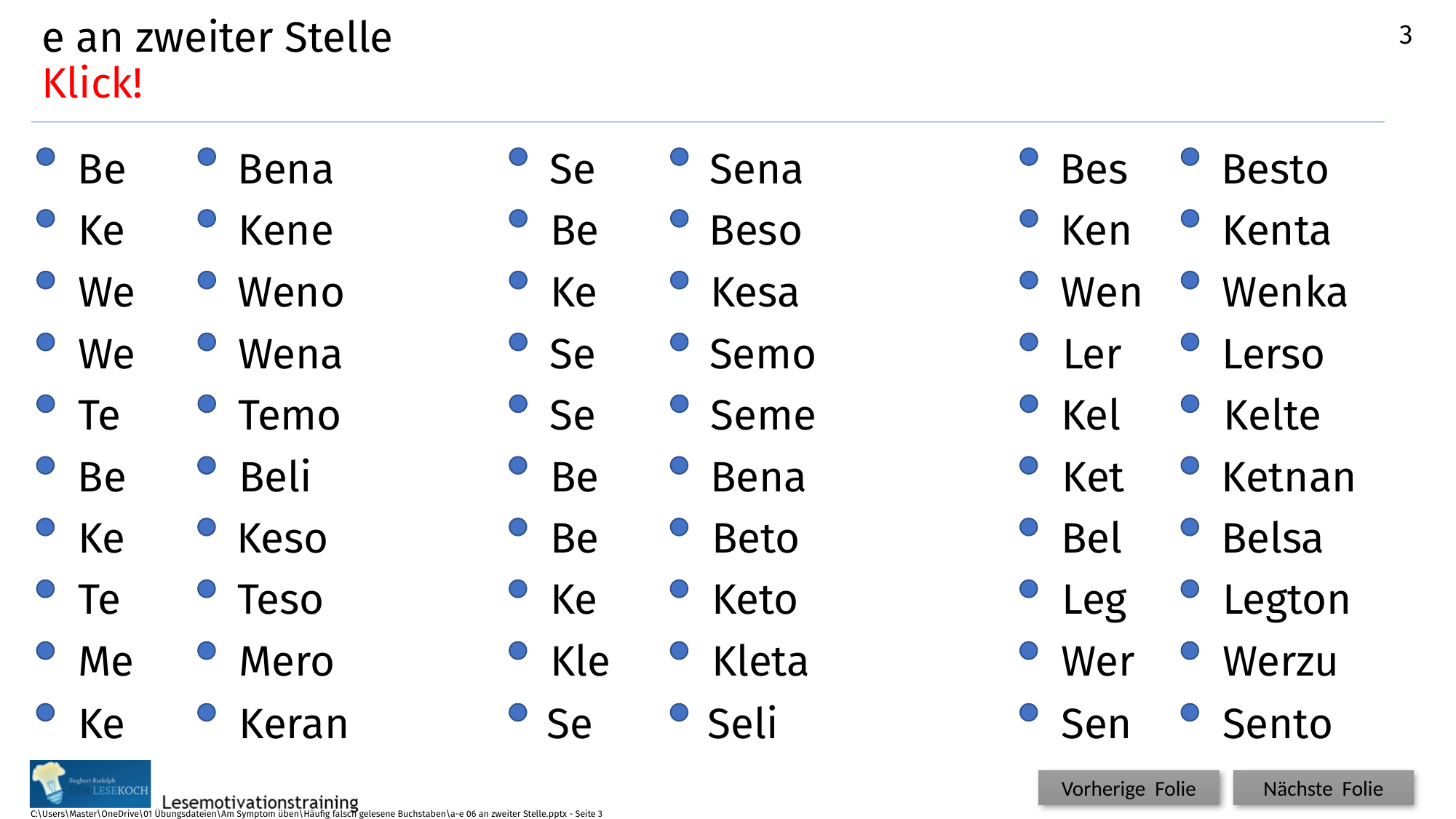

# e an zweiter Stelle Klick!
3
Be
Bena
Se
Sena
Bes
Besto

Ke
Kene
Be
Beso
Ken
Kenta

We
Weno
Ke
Kesa
Wen
Wenka

We
Wena
Se
Semo
Ler
Lerso

Te
Temo
Se
Seme
Kel
Kelte

Be
Beli
Be
Bena
Ket
Ketnan

Ke
Keso
Be
Beto
Bel
Belsa

Te
Teso
Ke
Keto
Leg
Legton

Me
Mero
Kle
Kleta
Wer
Werzu

Ke
Keran
Se
Seli
Sen
Sento

C:\Users\Master\OneDrive\01 Übungsdateien\Am Symptom üben\Häufig falsch gelesene Buchstaben\a-e 06 an zweiter Stelle.pptx - Seite 3